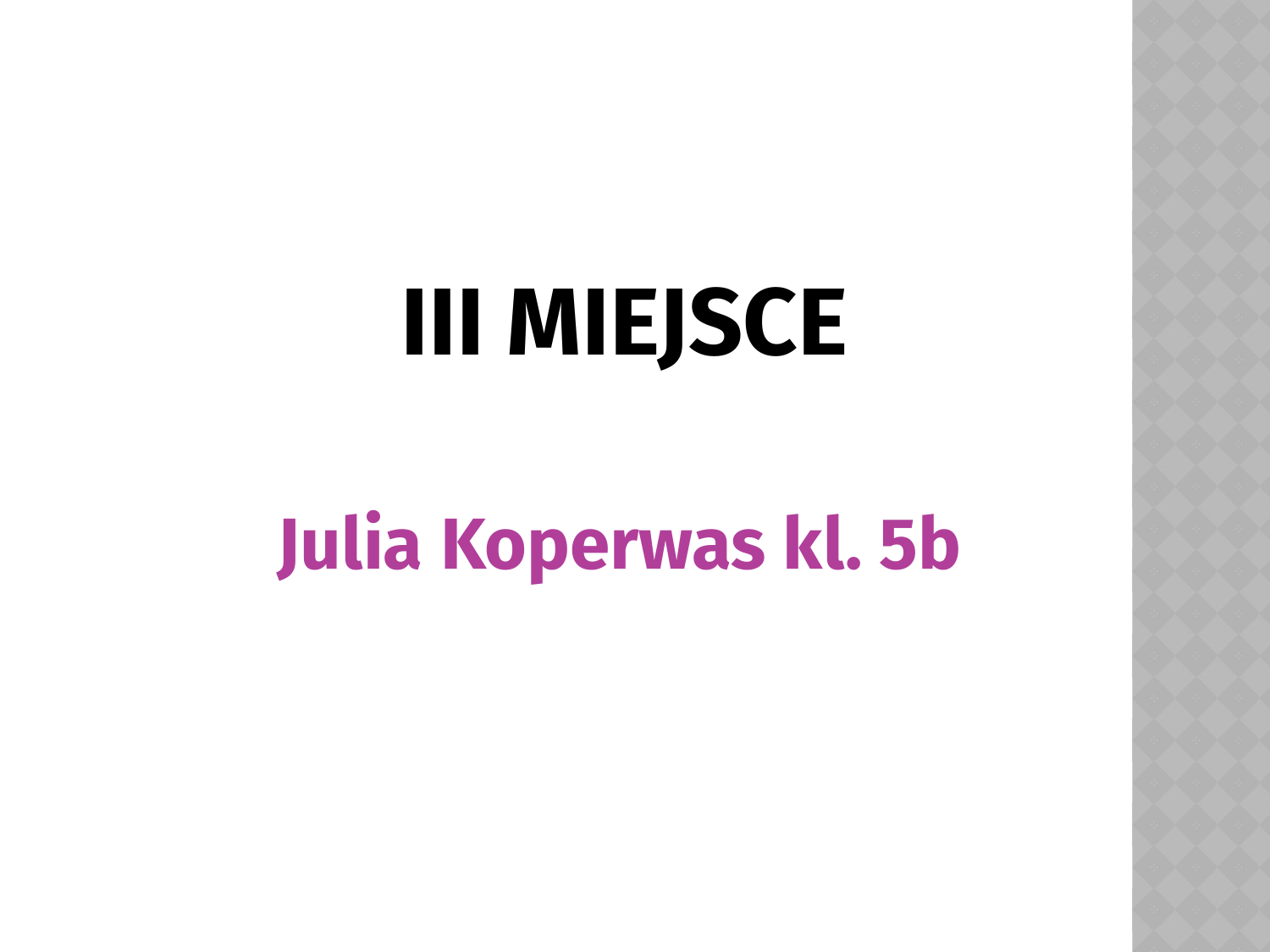

# III miejsce
Julia Koperwas kl. 5b